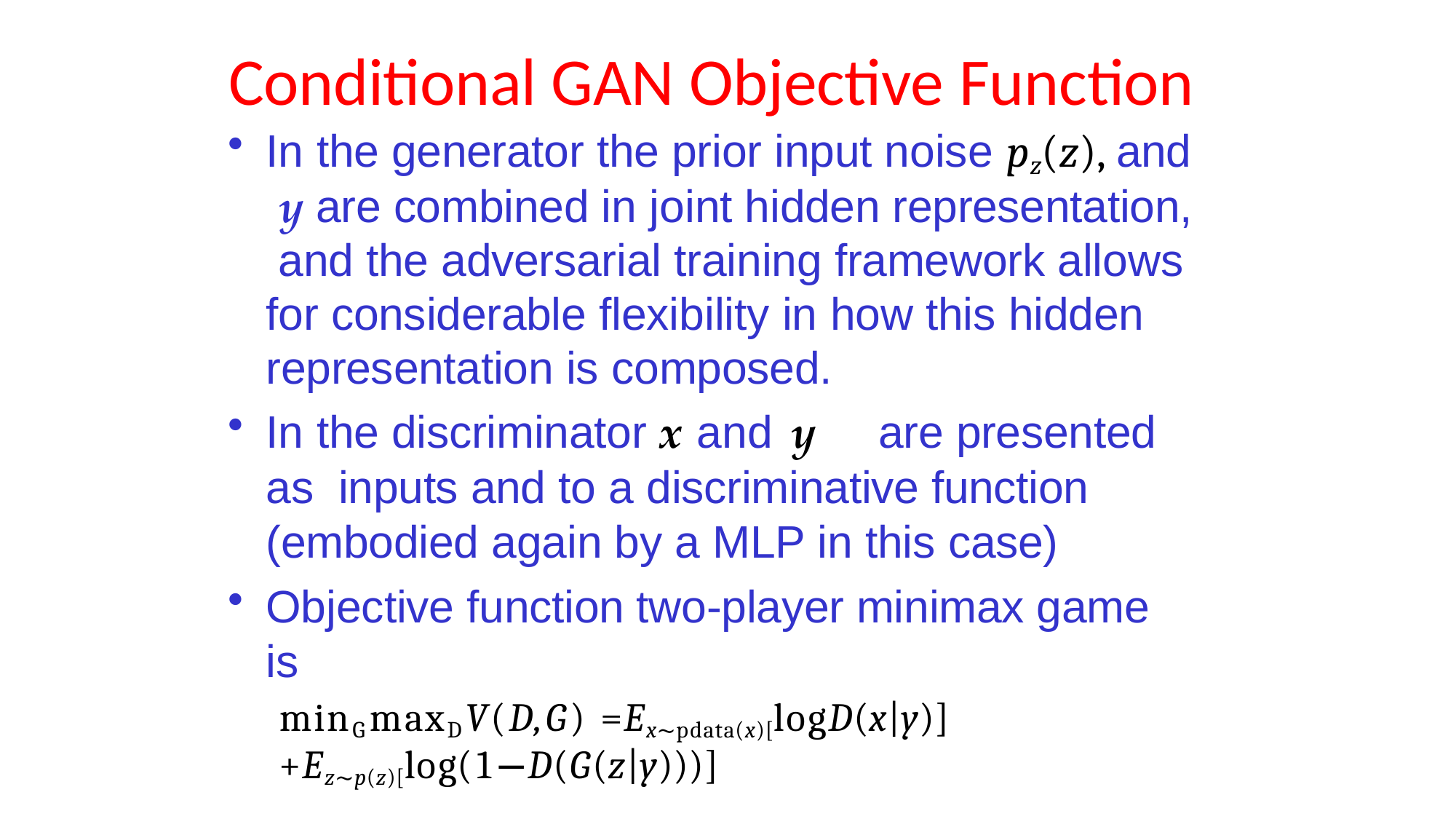

# Conditional GAN Objective Function
In the generator the prior input noise pz(z), and  y are combined in joint hidden representation,  and the adversarial training framework allows  for considerable flexibility in how this hidden  representation is composed.
In the discriminator x and y	are presented as  inputs and to a discriminative function  (embodied again by a MLP in this case)
Objective function two-player minimax game is
minGmaxDV(D,G) =Ex∼pdata(x)[logD(x|y)]
+Ez∼p(z)[log(1−D(G(z|y)))]